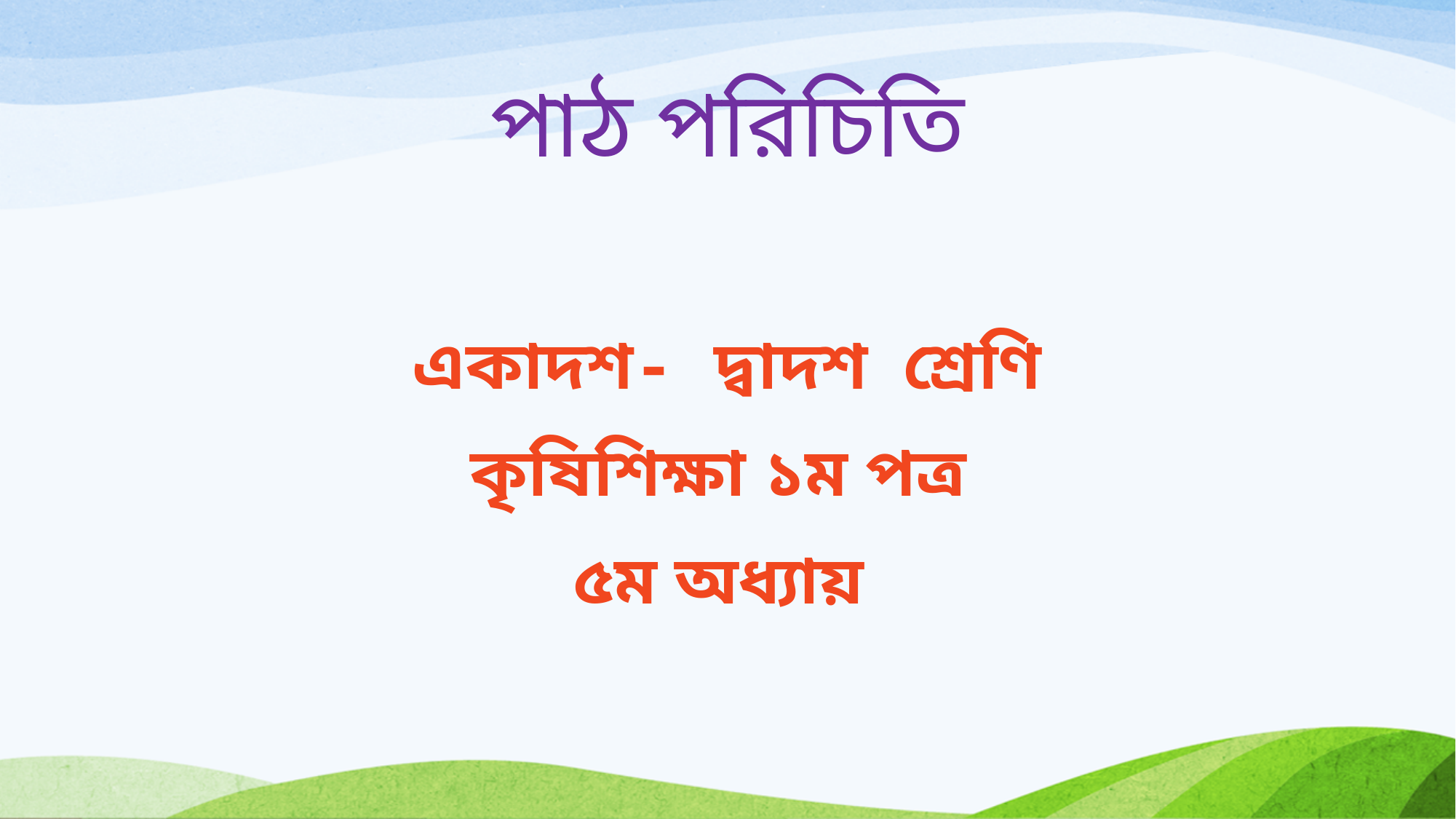

# পাঠ পরিচিতি

একাদশ- দ্বাদশ  শ্রেণি
কৃষিশিক্ষা ১ম পত্র
৫ম অধ্যায়